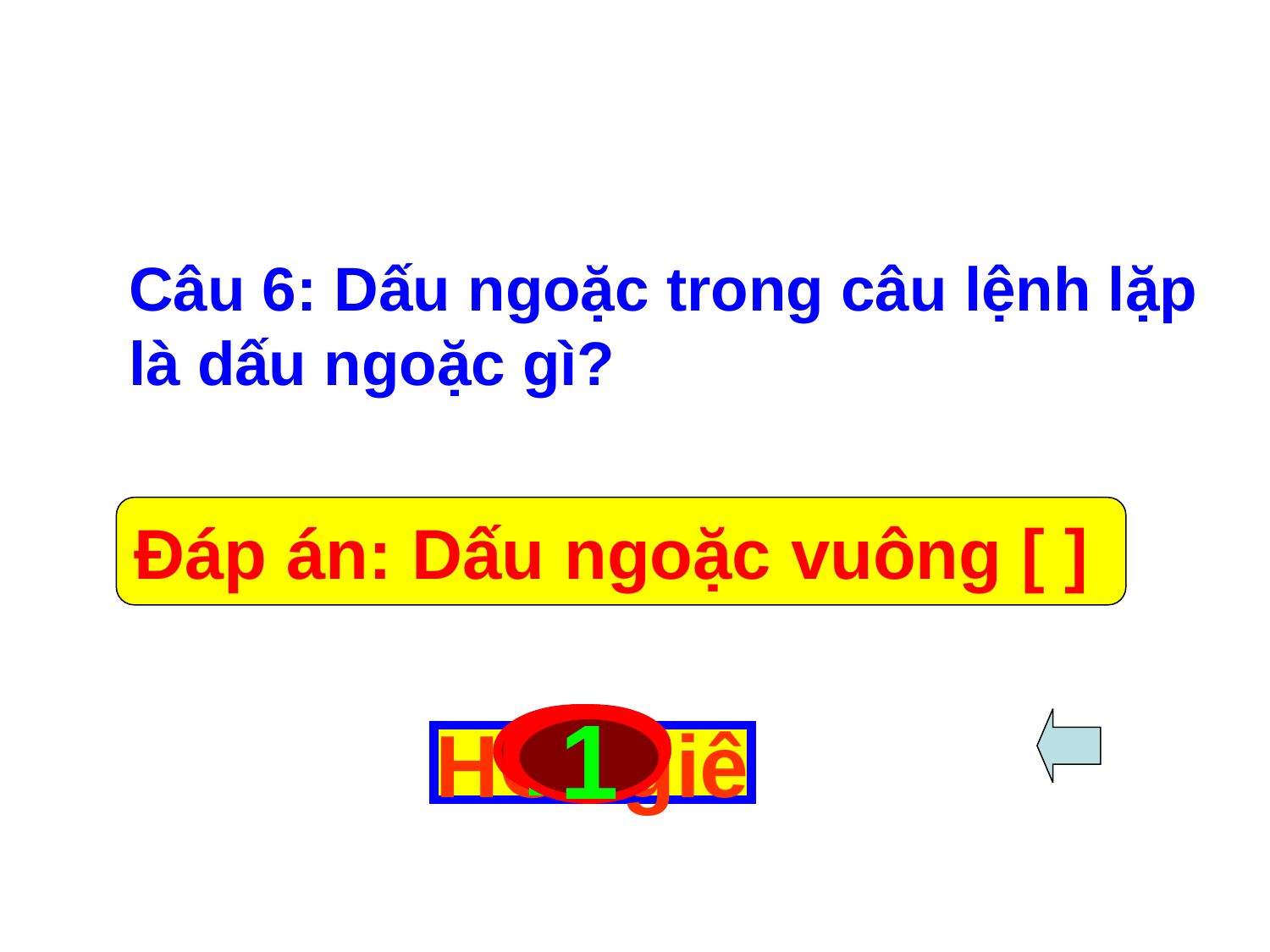

Câu 6: Dấu ngoặc trong câu lệnh lặp là dấu ngoặc gì?
Đáp án: Dấu ngoặc vuông [ ]
8
9
5
4
2
7
6
3

10
1
HÕt giê